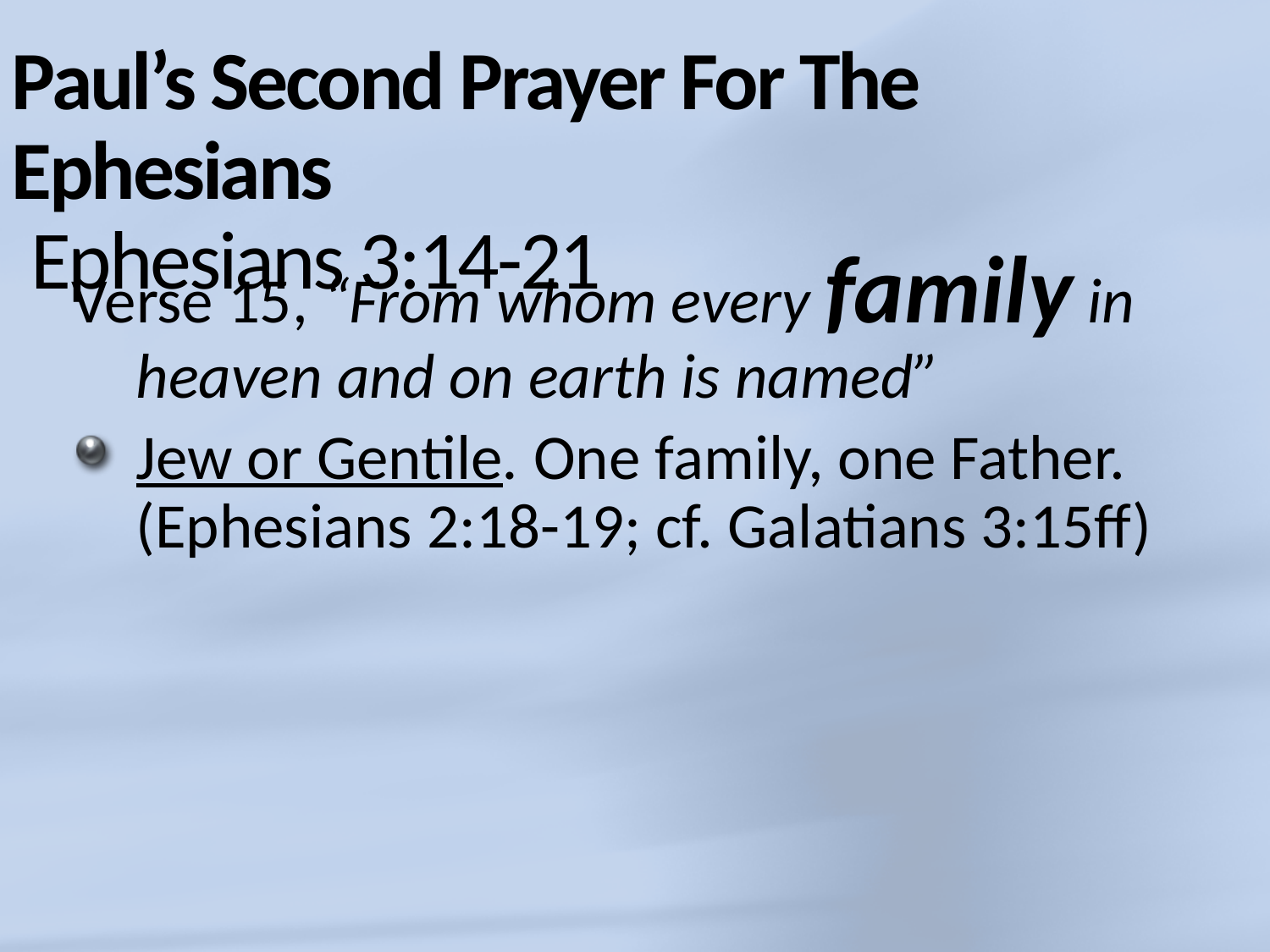

# Paul’s Second Prayer For The Ephesians Ephesians 3:14-21
Verse 15, “From whom every family in heaven and on earth is named”
Jew or Gentile. One family, one Father. (Ephesians 2:18-19; cf. Galatians 3:15ff)